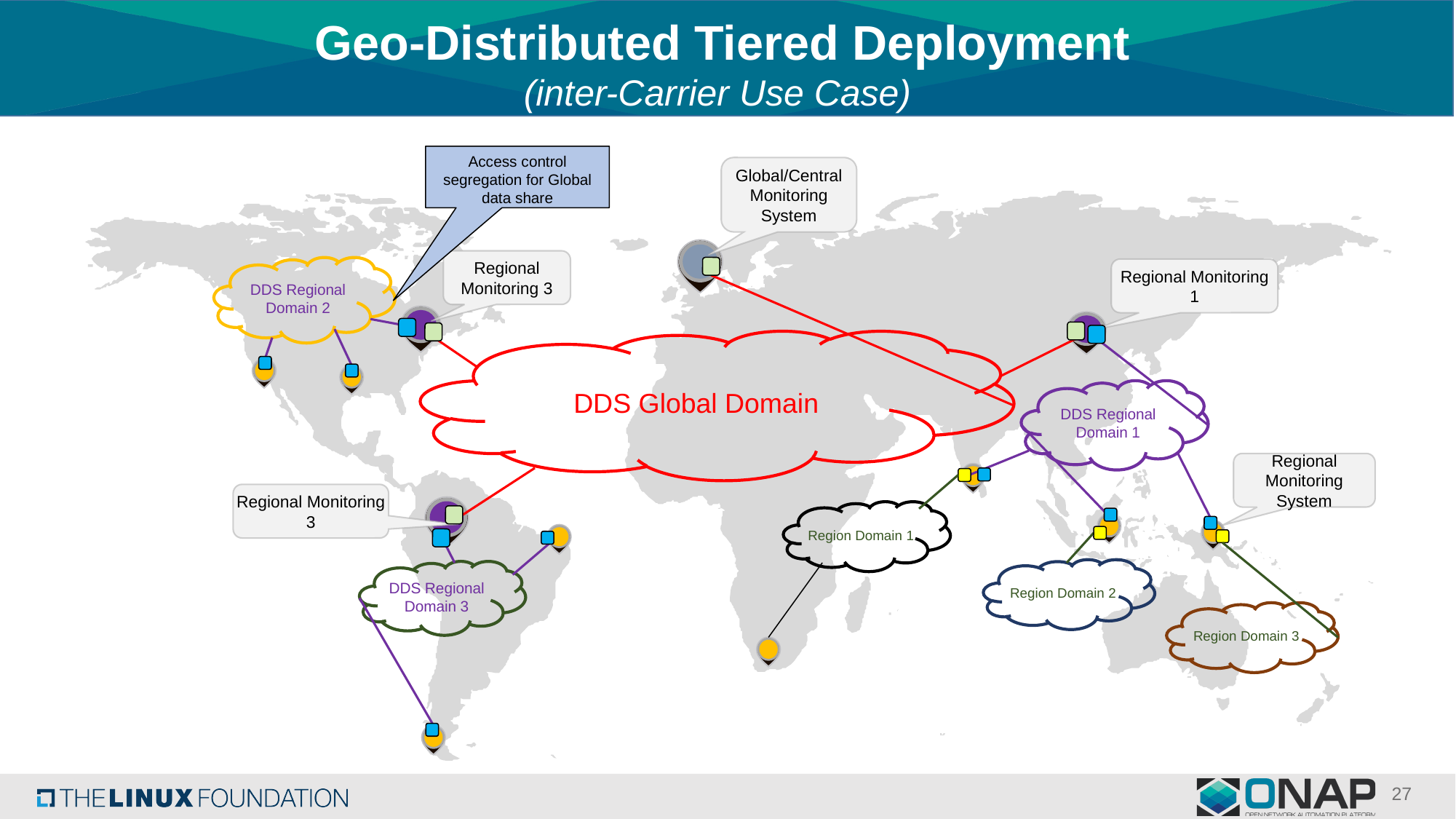

Geo-Distributed Tiered Deployment
(inter-Carrier Use Case)
Access control segregation for Global data share
Global/Central Monitoring System

Regional Monitoring 3
DDS Regional Domain 2

Regional Monitoring 1

DDS Global Domain

DDS Regional Domain 1
Regional Monitoring System

Regional Monitoring 3

Region Domain 1

Region Domain 2
DDS Regional Domain 3
Region Domain 3

27